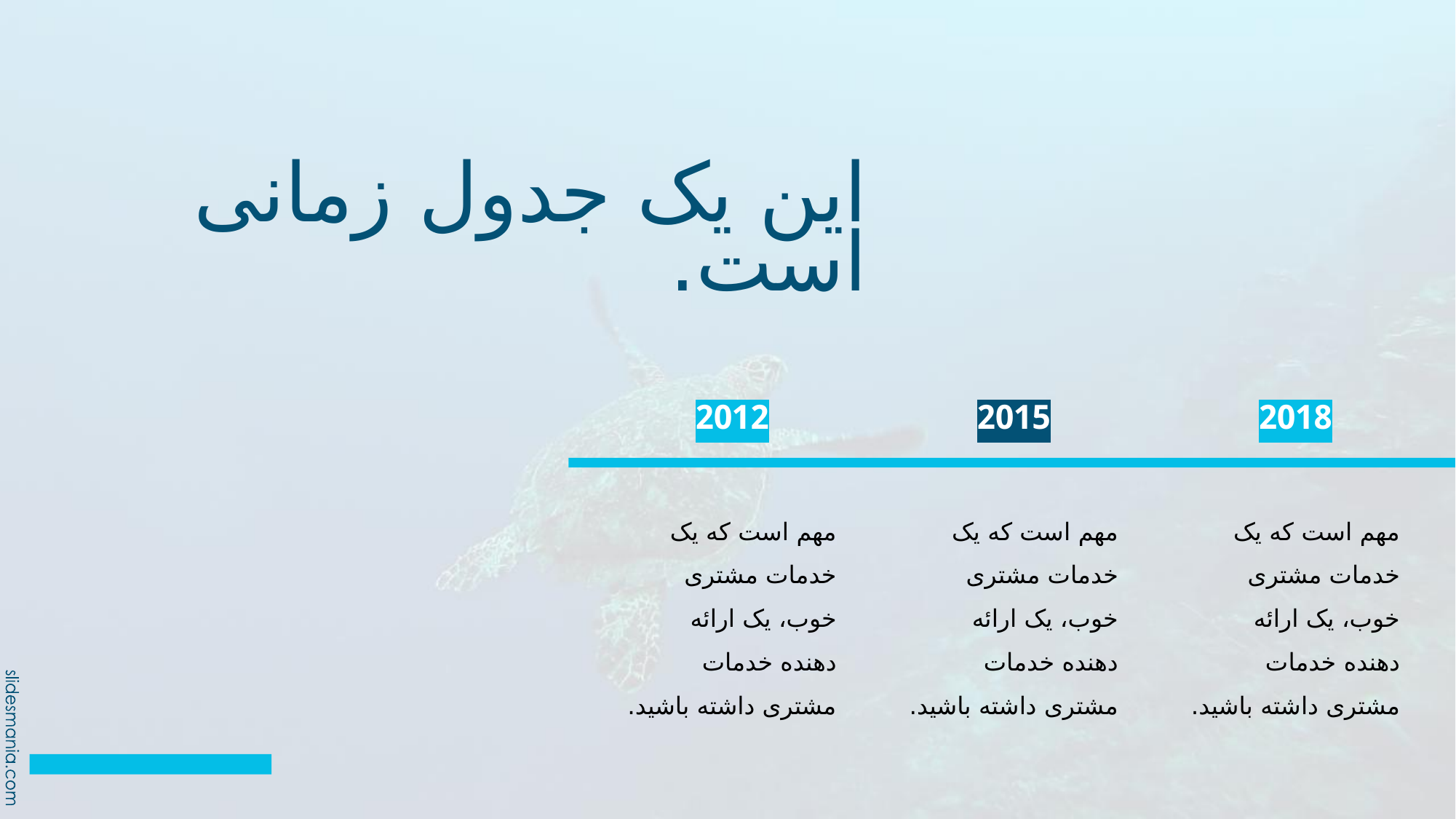

# این یک جدول زمانی است.
2012
2015
2018

مهم است که یک خدمات مشتری خوب، یک ارائه دهنده خدمات مشتری داشته باشید.
مهم است که یک خدمات مشتری خوب، یک ارائه دهنده خدمات مشتری داشته باشید.
مهم است که یک خدمات مشتری خوب، یک ارائه دهنده خدمات مشتری داشته باشید.